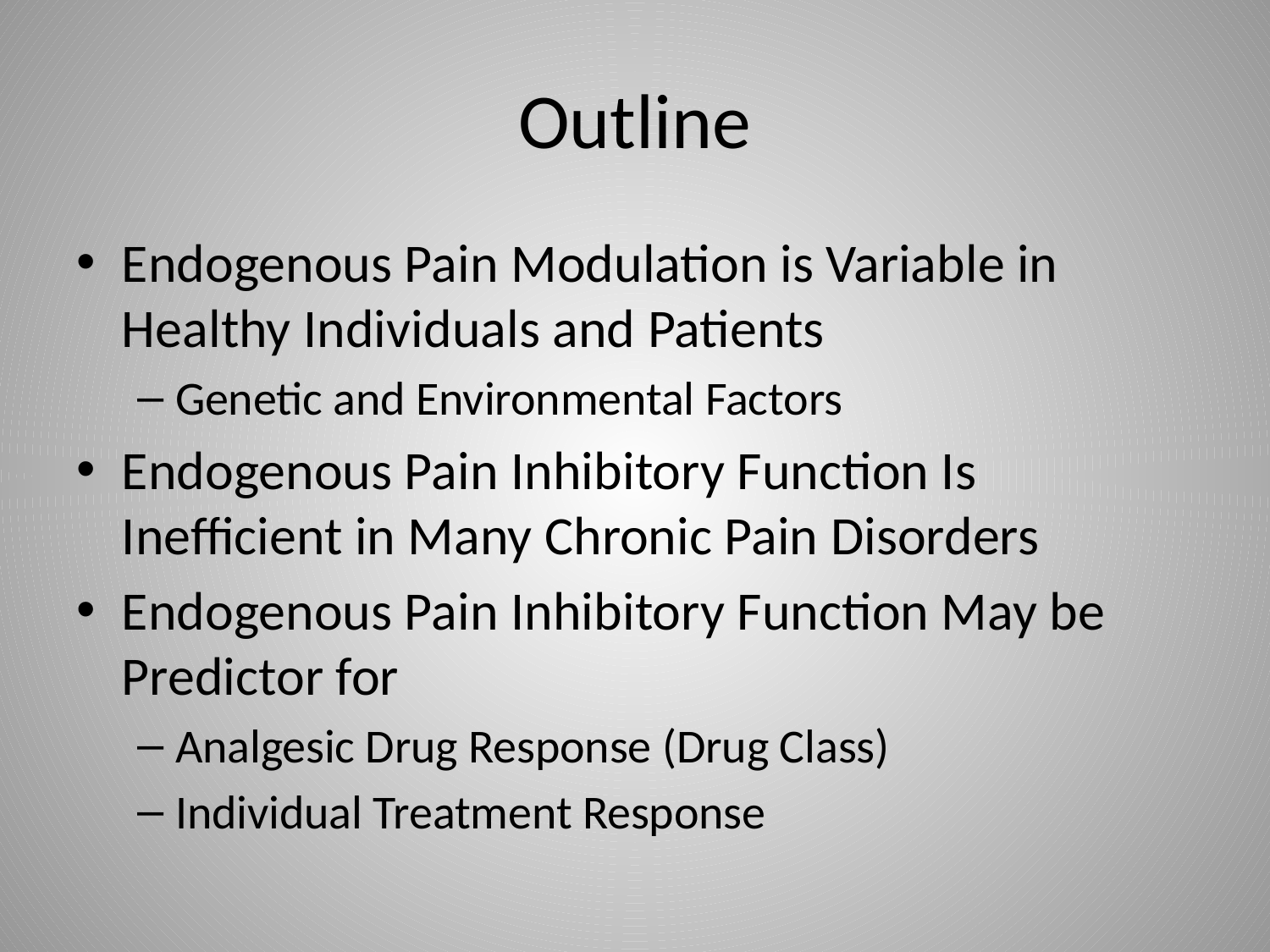

# Outline
Endogenous Pain Modulation is Variable in Healthy Individuals and Patients
Genetic and Environmental Factors
Endogenous Pain Inhibitory Function Is Inefficient in Many Chronic Pain Disorders
Endogenous Pain Inhibitory Function May be Predictor for
Analgesic Drug Response (Drug Class)
Individual Treatment Response